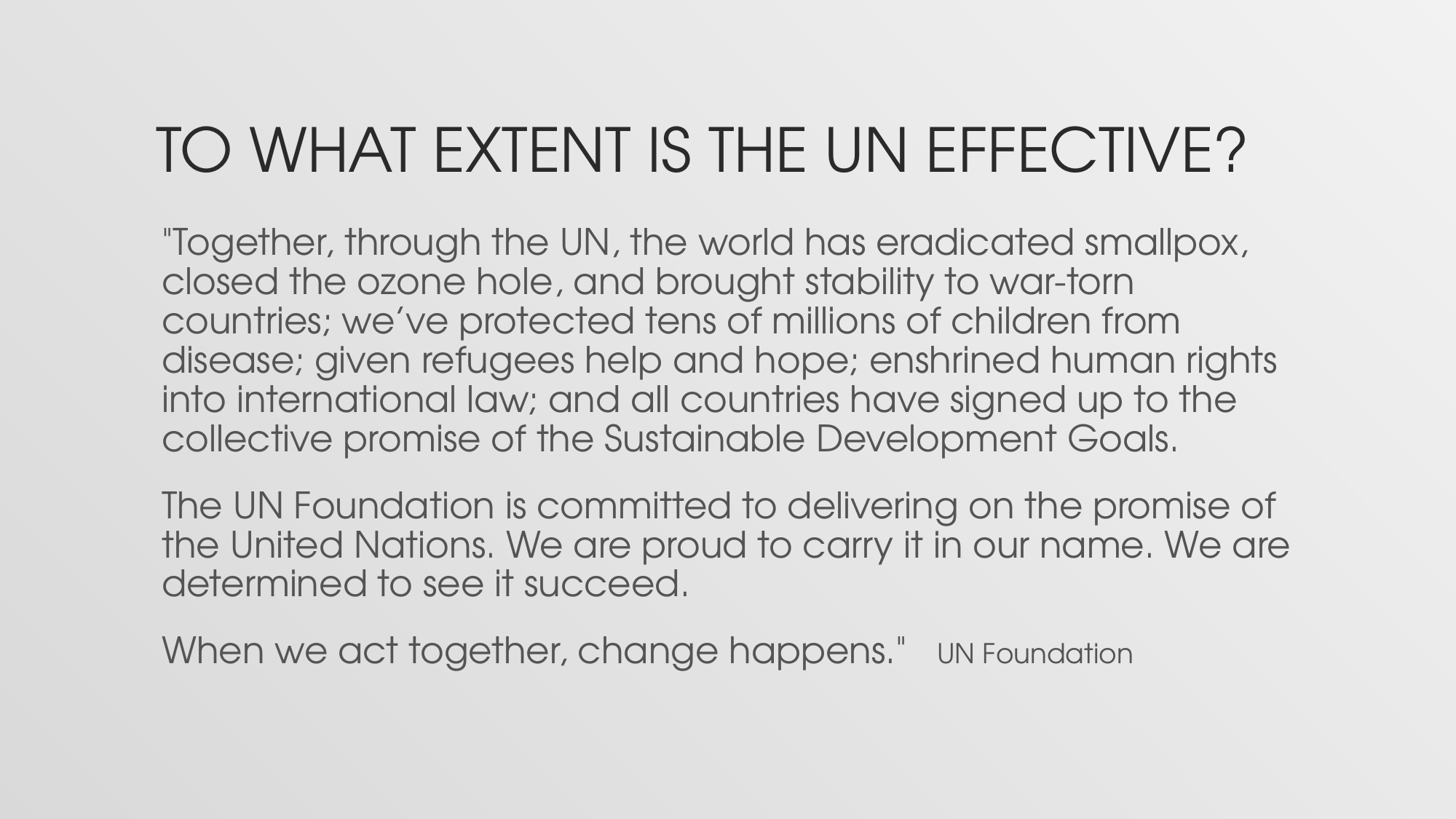

# To what extent is the UN effective?
"Together, through the UN, the world has eradicated smallpox, closed the ozone hole, and brought stability to war-torn countries; we’ve protected tens of millions of children from disease; given refugees help and hope; enshrined human rights into international law; and all countries have signed up to the collective promise of the Sustainable Development Goals.
The UN Foundation is committed to delivering on the promise of the United Nations. We are proud to carry it in our name. We are determined to see it succeed.
When we act together, change happens."   UN Foundation